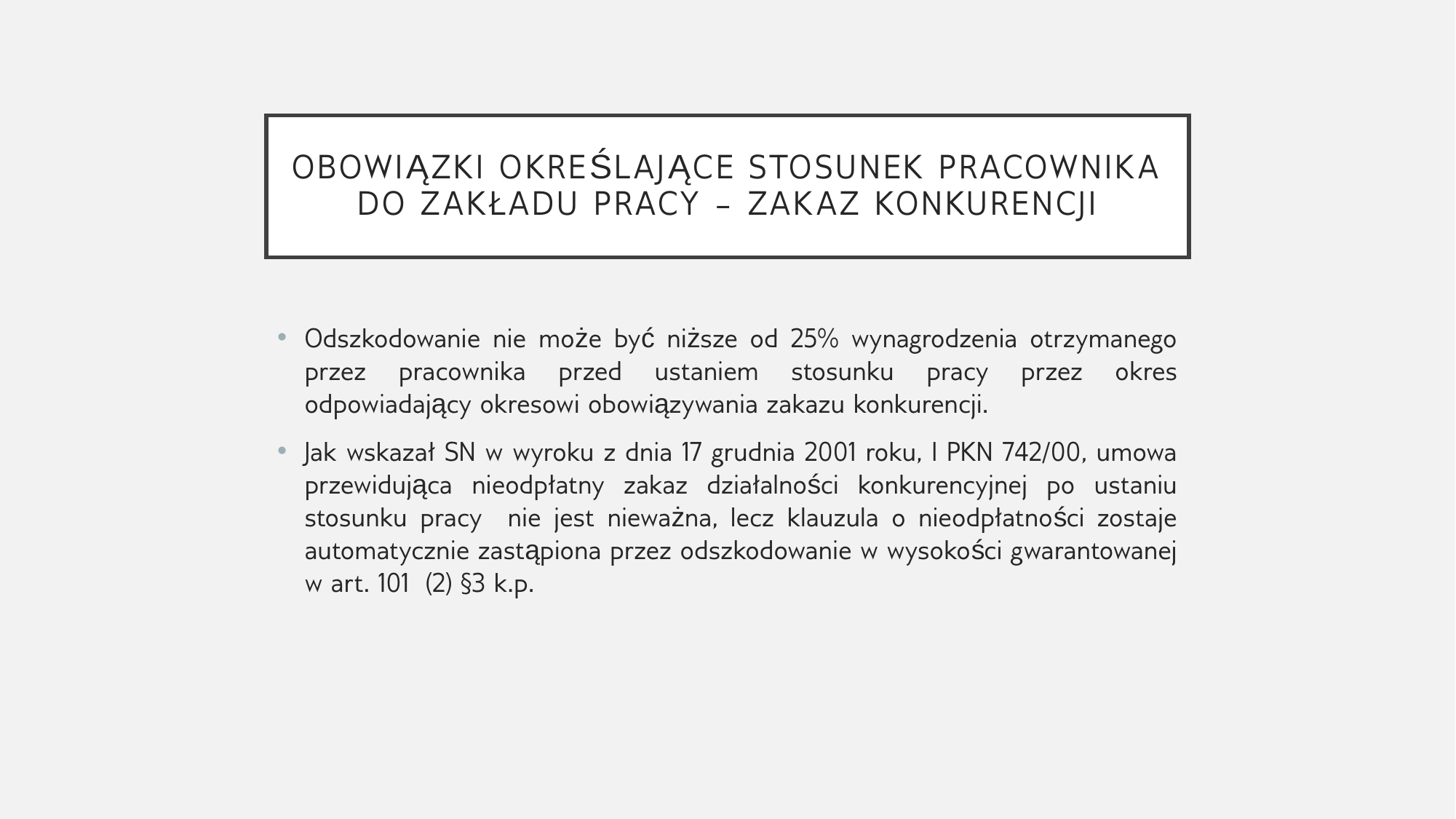

# Obowiązki określające stosunek pracownika do zakładu pracy – zakaz konkurencji
Odszkodowanie nie może być niższe od 25% wynagrodzenia otrzymanego przez pracownika przed ustaniem stosunku pracy przez okres odpowiadający okresowi obowiązywania zakazu konkurencji.
Jak wskazał SN w wyroku z dnia 17 grudnia 2001 roku, I PKN 742/00, umowa przewidująca nieodpłatny zakaz działalności konkurencyjnej po ustaniu stosunku pracy  nie jest nieważna, lecz klauzula o nieodpłatności zostaje automatycznie zastąpiona przez odszkodowanie w wysokości gwarantowanej w art. 101  (2) §3 k.p.